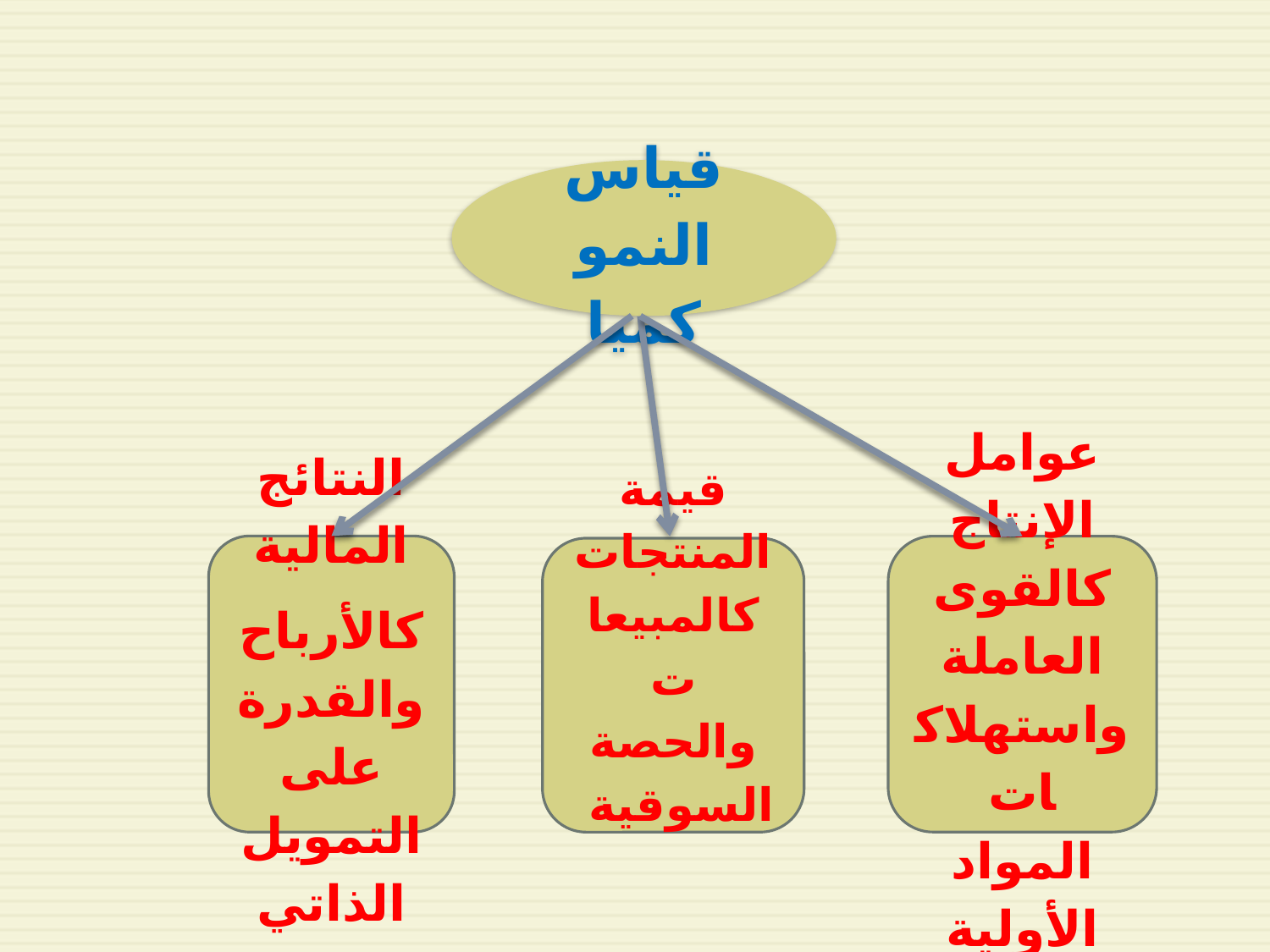

قياس النمو كميا
النتائج المالية
كالأرباح والقدرة على التمويل الذاتي
عوامل الإنتاج كالقوى العاملة واستهلاكات المواد الأولية
قيمة المنتجات كالمبيعات والحصة السوقية